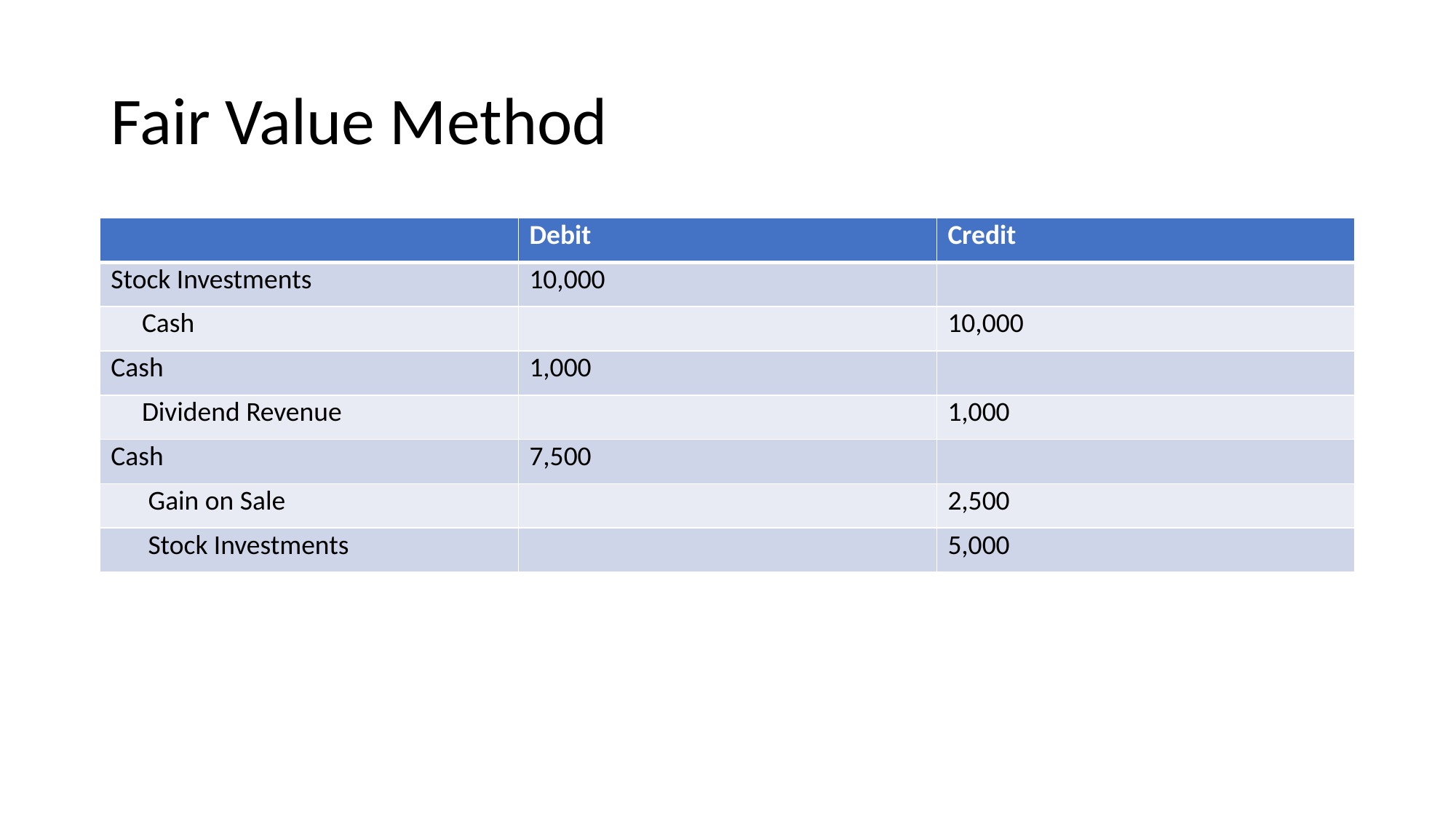

# Fair Value Method
|  | Debit | Credit |
| --- | --- | --- |
| Stock Investments | 10,000 |  |
| Cash |  | 10,000 |
| Cash | 1,000 |  |
| Dividend Revenue |  | 1,000 |
| Cash | 7,500 |  |
| Gain on Sale |  | 2,500 |
| Stock Investments |  | 5,000 |